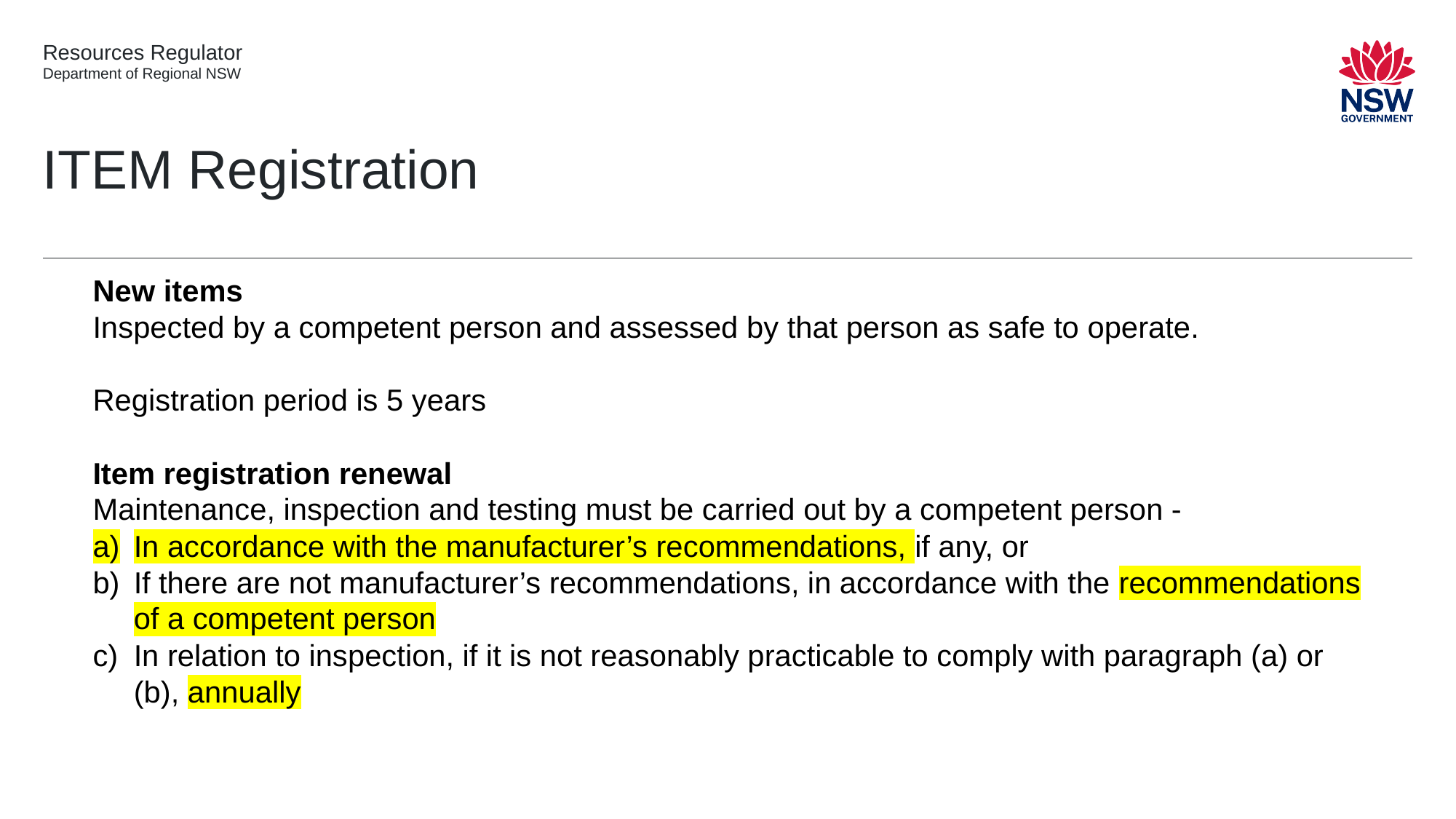

# ITEM Registration
New items
Inspected by a competent person and assessed by that person as safe to operate.

Registration period is 5 years

Item registration renewal
Maintenance, inspection and testing must be carried out by a competent person -
In accordance with the manufacturer’s recommendations, if any, or
If there are not manufacturer’s recommendations, in accordance with the recommendations of a competent person
In relation to inspection, if it is not reasonably practicable to comply with paragraph (a) or (b), annually